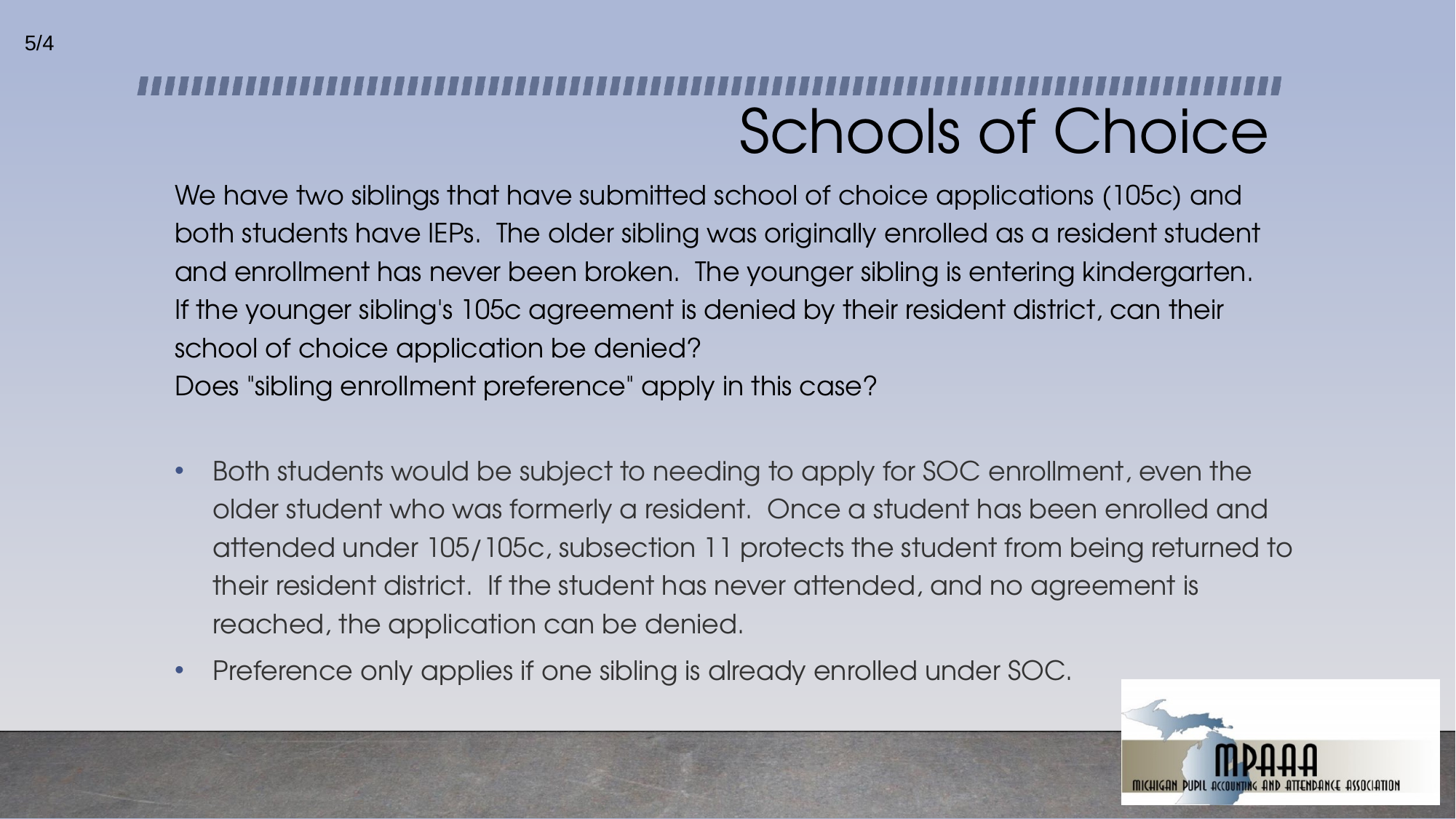

5/4
# Schools of Choice
We have two siblings that have submitted school of choice applications (105c) and both students have IEPs.  The older sibling was originally enrolled as a resident student and enrollment has never been broken.  The younger sibling is entering kindergarten.
If the younger sibling's 105c agreement is denied by their resident district, can their school of choice application be denied?
Does "sibling enrollment preference" apply in this case?

Both students would be subject to needing to apply for SOC enrollment, even the older student who was formerly a resident.  Once a student has been enrolled and attended under 105/105c, subsection 11 protects the student from being returned to their resident district.  If the student has never attended, and no agreement is reached, the application can be denied.
Preference only applies if one sibling is already enrolled under SOC.